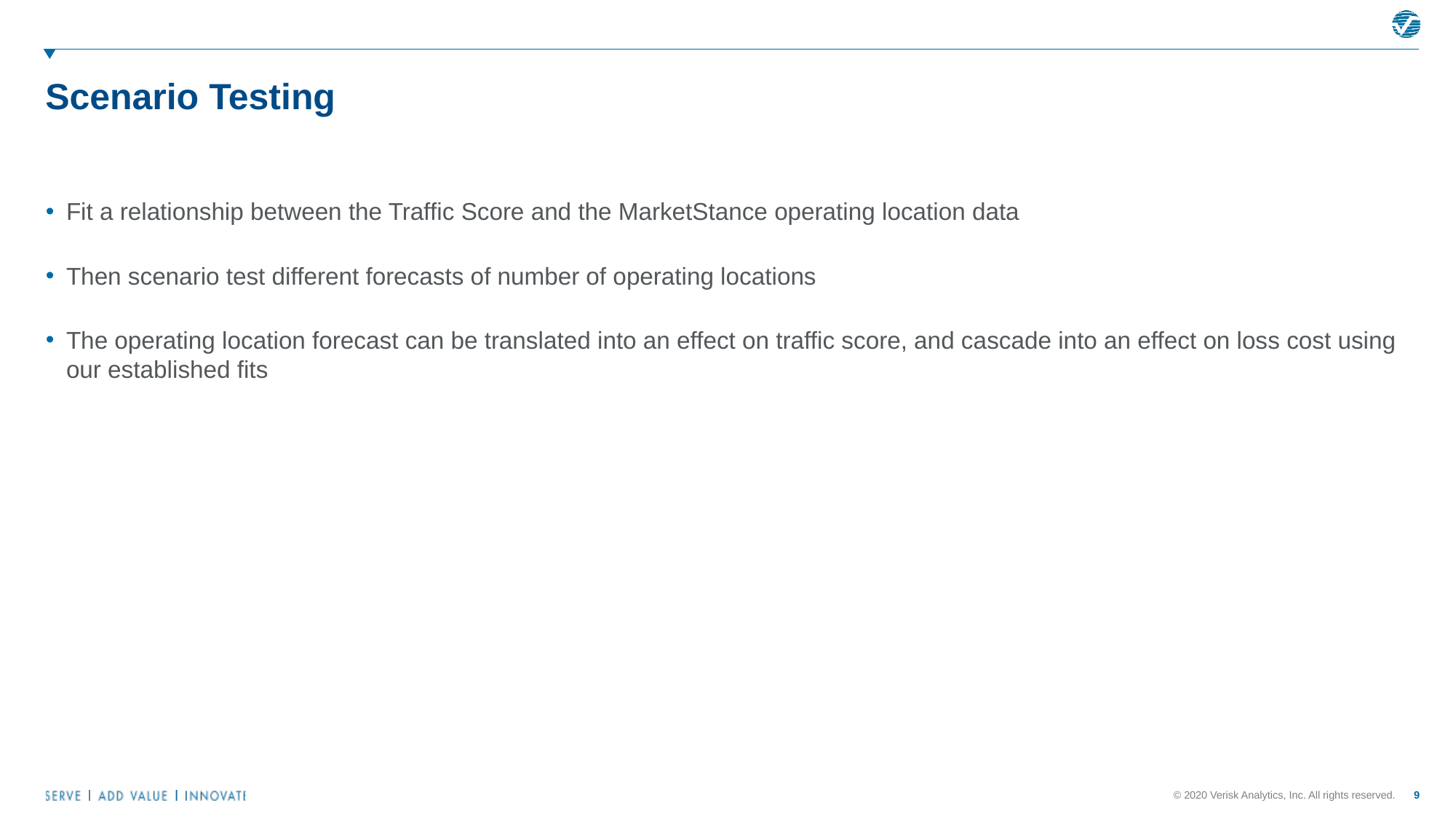

# Scenario Testing
Fit a relationship between the Traffic Score and the MarketStance operating location data

Then scenario test different forecasts of number of operating locations

The operating location forecast can be translated into an effect on traffic score, and cascade into an effect on loss cost using our established fits